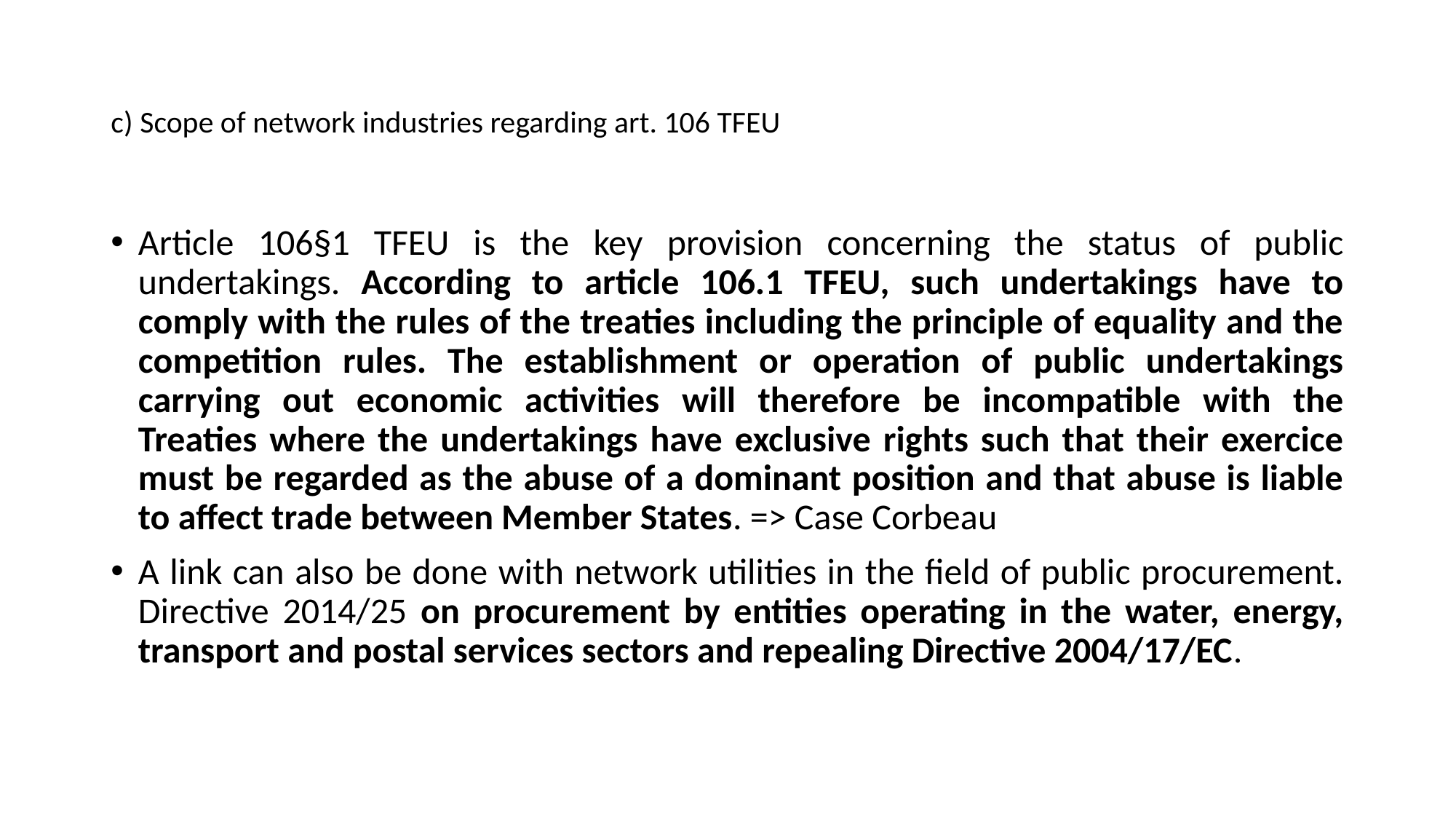

# c) Scope of network industries regarding art. 106 TFEU
Article 106§1 TFEU is the key provision concerning the status of public undertakings. According to article 106.1 TFEU, such undertakings have to comply with the rules of the treaties including the principle of equality and the competition rules. The establishment or operation of public undertakings carrying out economic activities will therefore be incompatible with the Treaties where the undertakings have exclusive rights such that their exercice must be regarded as the abuse of a dominant position and that abuse is liable to affect trade between Member States. => Case Corbeau
A link can also be done with network utilities in the field of public procurement. Directive 2014/25 on procurement by entities operating in the water, energy, transport and postal services sectors and repealing Directive 2004/17/EC.